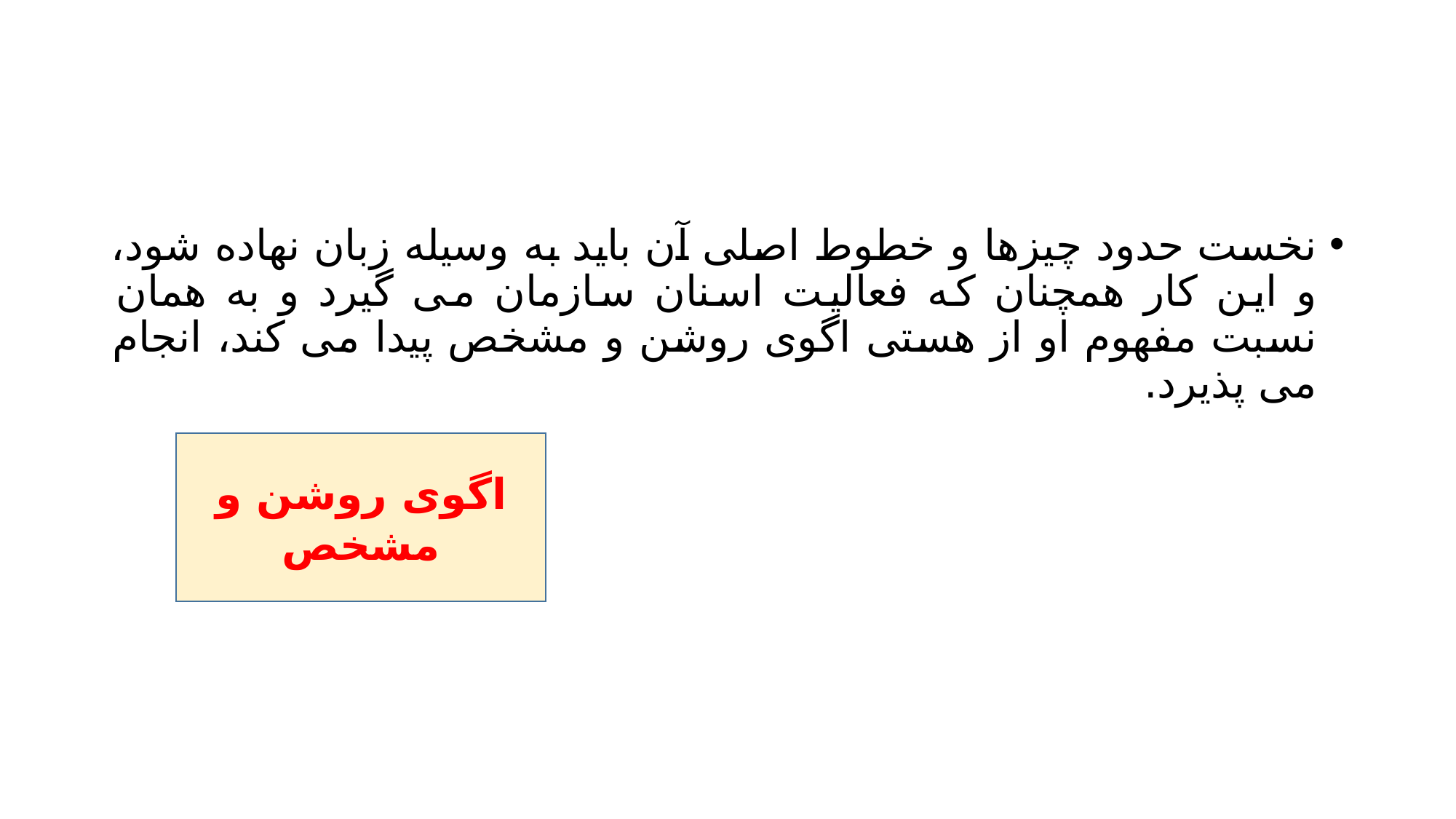

#
نخست حدود چیزها و خطوط اصلی آن باید به وسیله زبان نهاده شود، و این کار همچنان که فعالیت اسنان سازمان می گیرد و به همان نسبت مفهوم او از هستی اگوی روشن و مشخص پیدا می کند، انجام می پذیرد.
اگوی روشن و مشخص